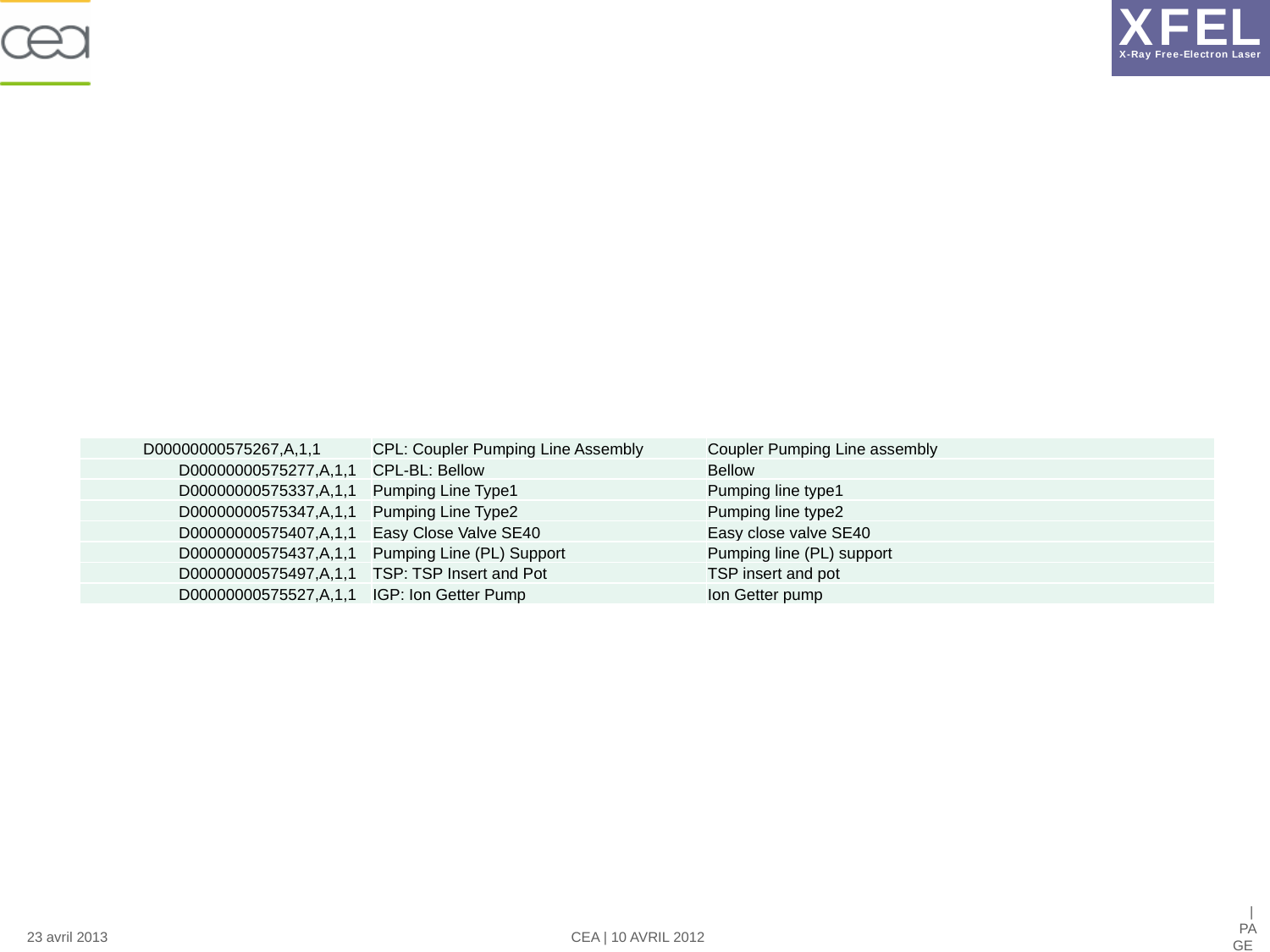

Fabrication parts to be released WP08
| D00000000575267,A,1,1 | CPL: Coupler Pumping Line Assembly | Coupler Pumping Line assembly |
| --- | --- | --- |
| D00000000575277,A,1,1 | CPL-BL: Bellow | Bellow |
| D00000000575337,A,1,1 | Pumping Line Type1 | Pumping line type1 |
| D00000000575347,A,1,1 | Pumping Line Type2 | Pumping line type2 |
| D00000000575407,A,1,1 | Easy Close Valve SE40 | Easy close valve SE40 |
| D00000000575437,A,1,1 | Pumping Line (PL) Support | Pumping line (PL) support |
| D00000000575497,A,1,1 | TSP: TSP Insert and Pot | TSP insert and pot |
| D00000000575527,A,1,1 | IGP: Ion Getter Pump | Ion Getter pump |
|  PAGE 28
23 avril 2013
CEA | 10 AVRIL 2012